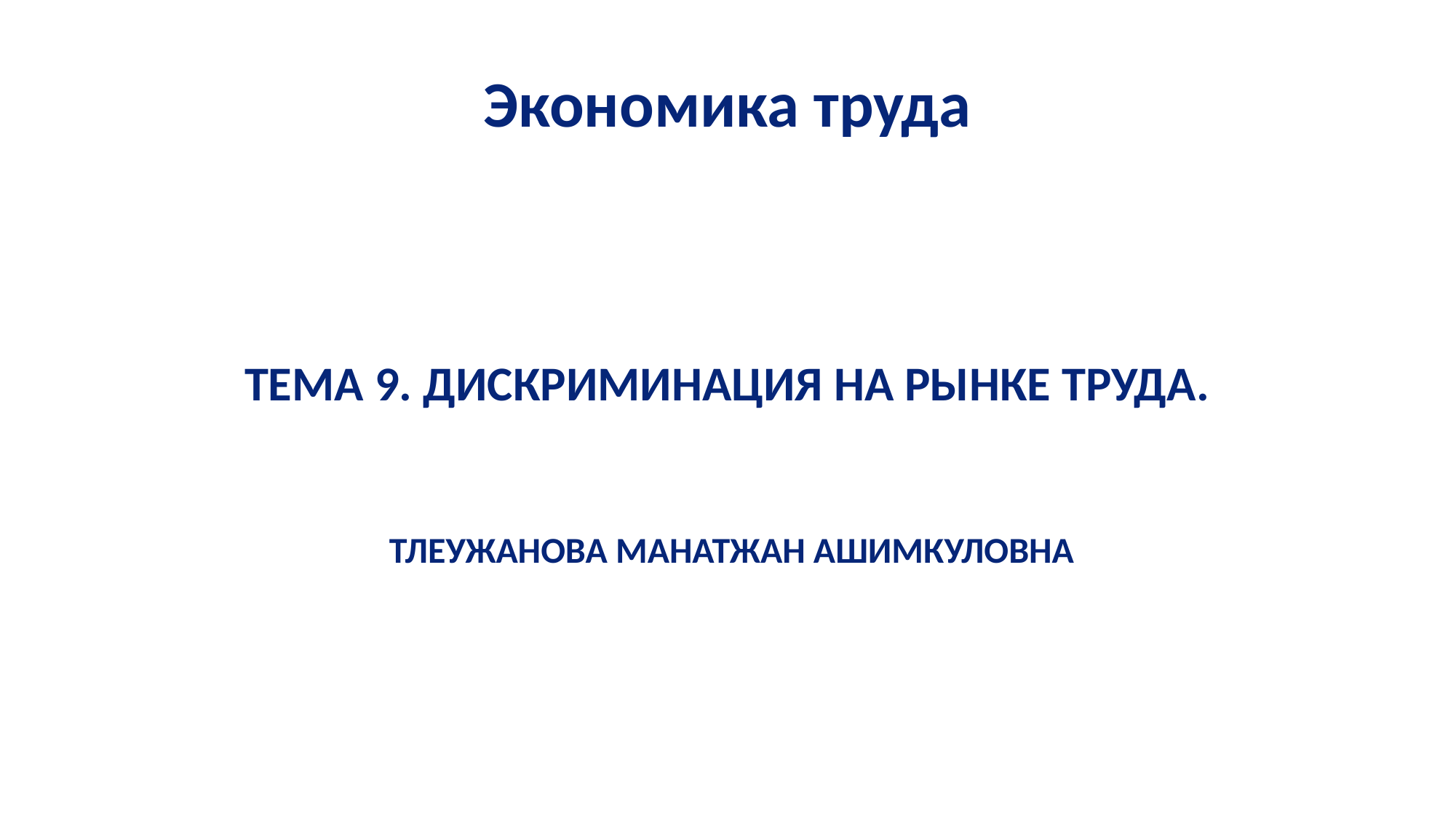

# Экономика труда
ТЕМА 9. ДИСКРИМИНАЦИЯ НА РЫНКЕ ТРУДА.

 ТЛЕУЖАНОВА МАНАТЖАН АШИМКУЛОВНА